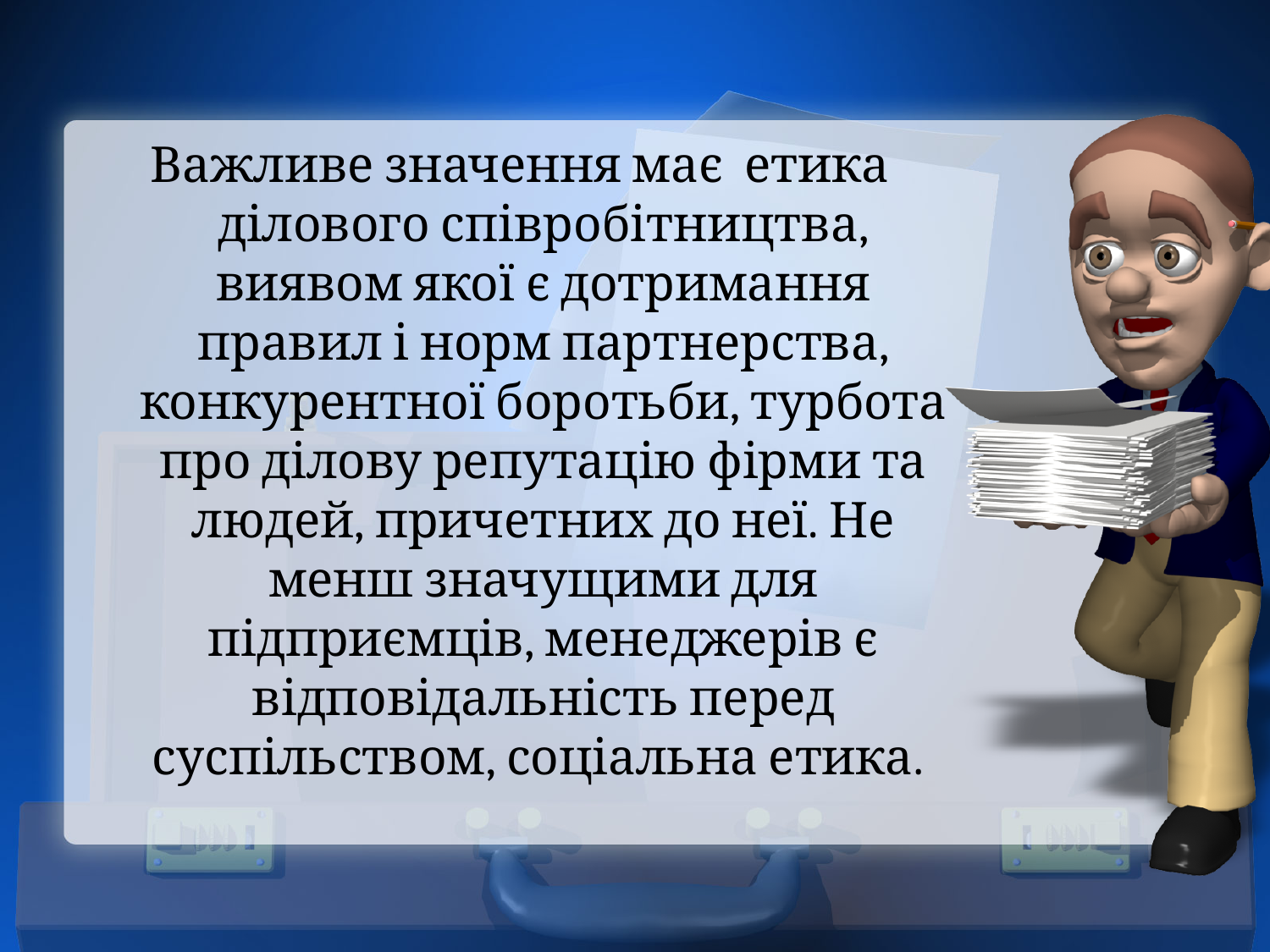

#
Важливе значення має  етика ділового співробітництва, виявом якої є дотримання правил і норм партнерства, конкурентної боротьби, турбота про ділову репутацію фірми та людей, причетних до неї. Не менш значущими для підприємців, менеджерів є відповідальність перед суспільством, соціальна етика.